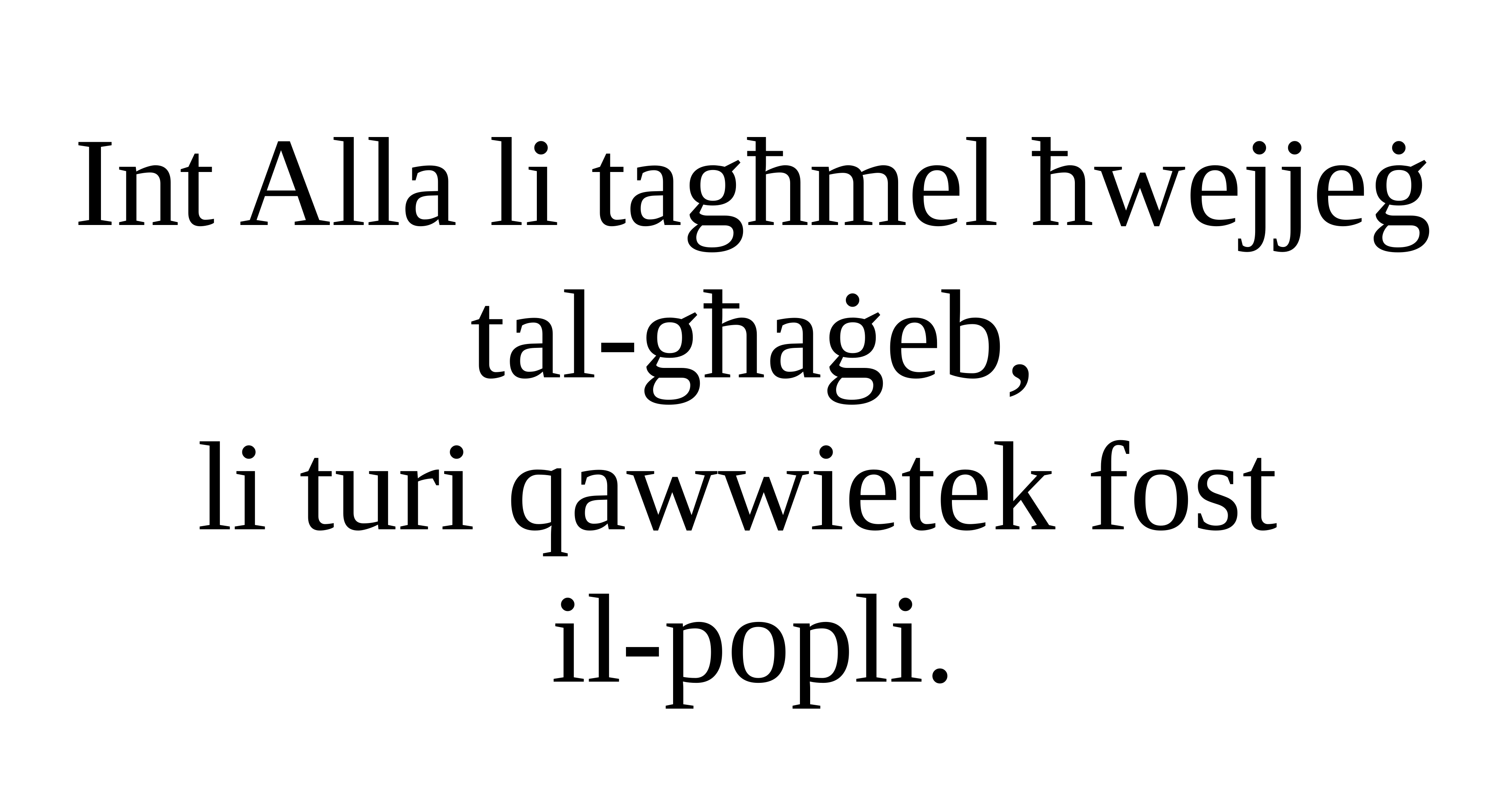

Int Alla li tagħmel ħwejjeġ tal-għaġeb,
li turi qawwietek fost
il-popli.